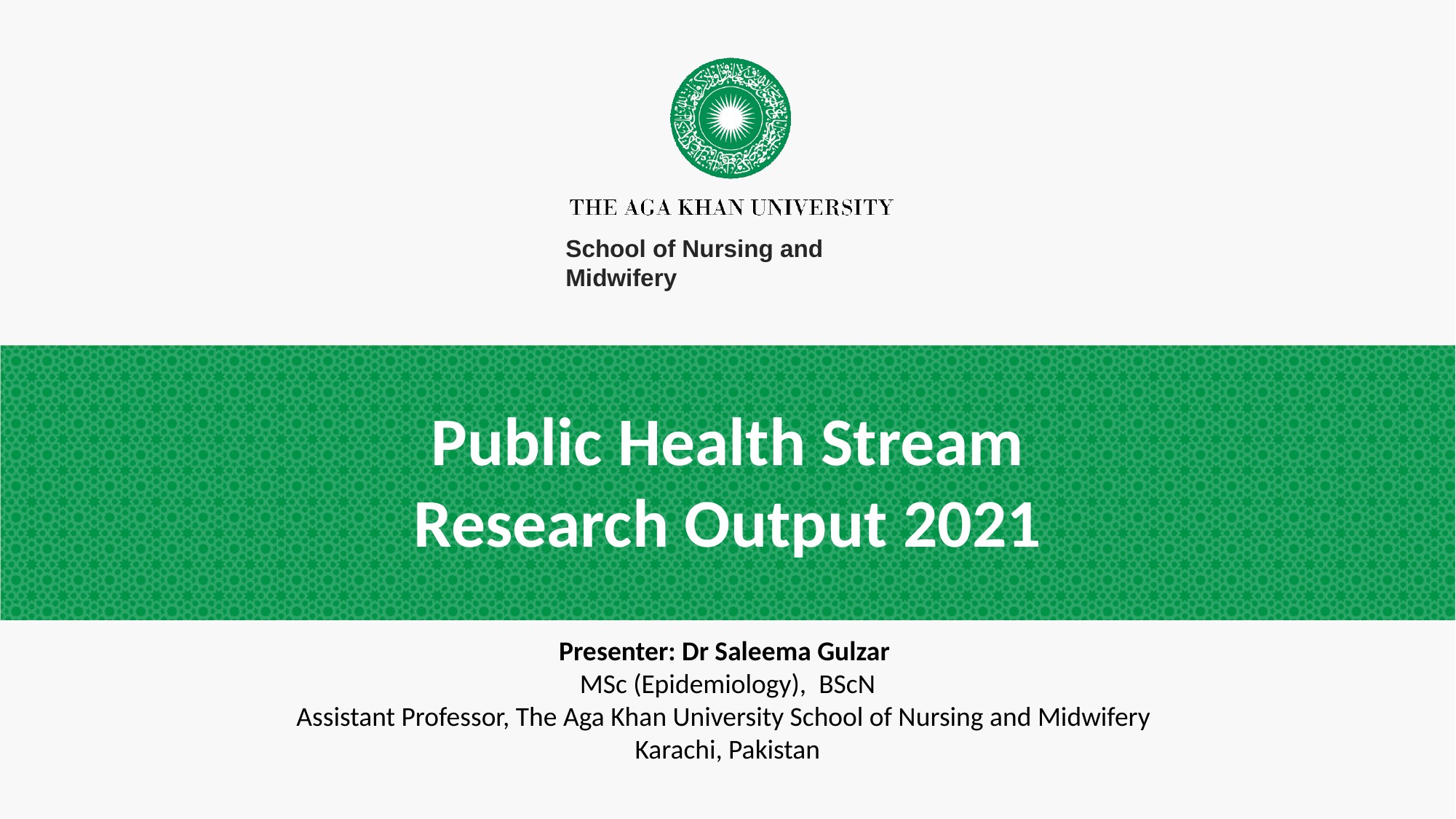

School of Nursing and Midwifery
# Public Health Stream Research Output 2021
Presenter: Dr Saleema Gulzar
MSc (Epidemiology),  BScN
                                             Assistant Professor, The Aga Khan University School of Nursing and Midwifery
Karachi, Pakistan